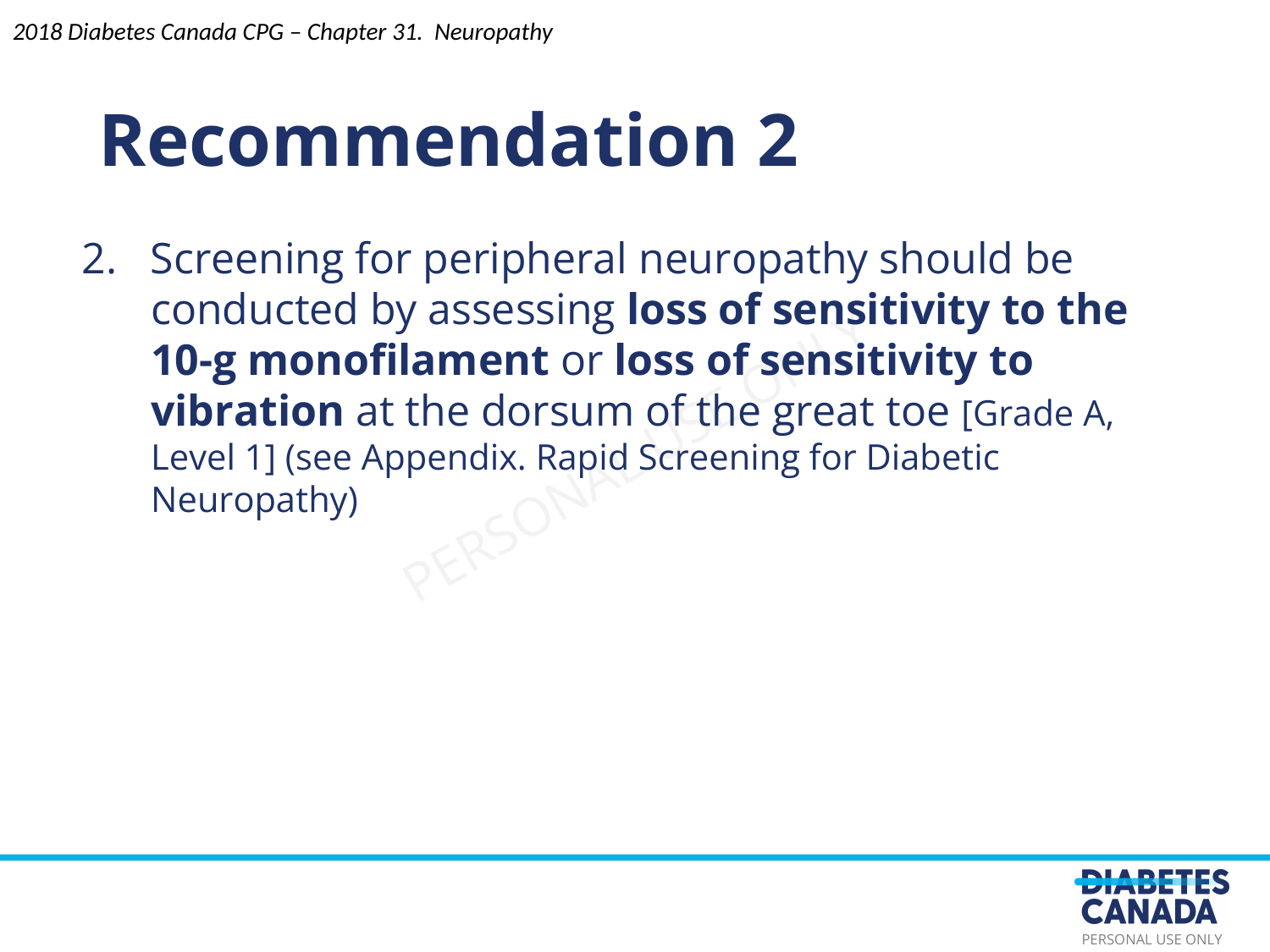

Recommendation 2
2018 Diabetes Canada CPG – Chapter 31.  Neuropathy
2.   Screening for peripheral neuropathy should be conducted by assessing loss of sensitivity to the 10-g monoﬁlament or loss of sensitivity to vibration at the dorsum of the great toe [Grade A, Level 1] (see Appendix. Rapid Screening for Diabetic Neuropathy)